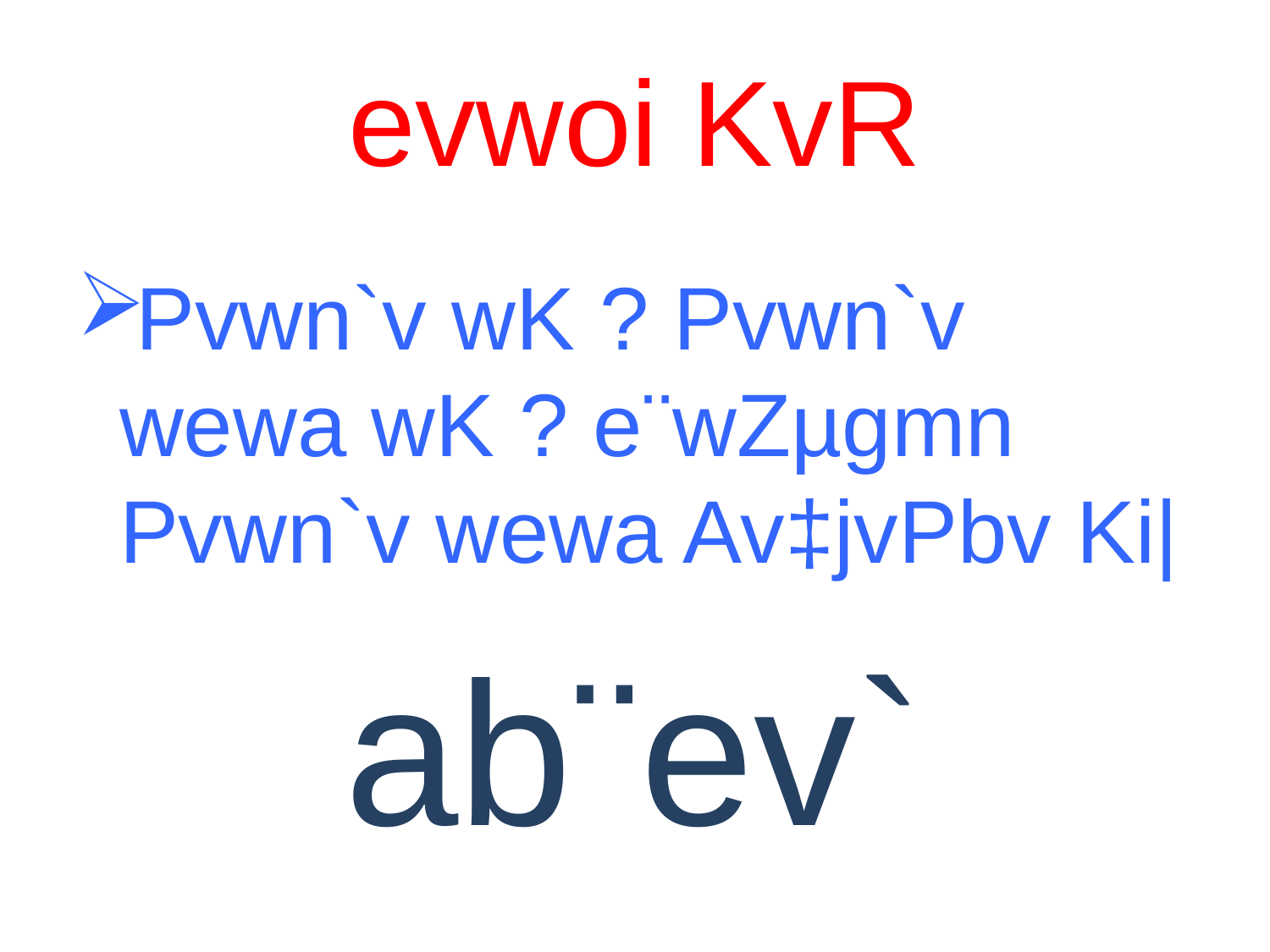

# evwoi KvR

Pvwn`v wK ? Pvwn`v wewa wK ? e¨wZµgmn Pvwn`v wewa Av‡jvPbv Ki|
ab¨ev`